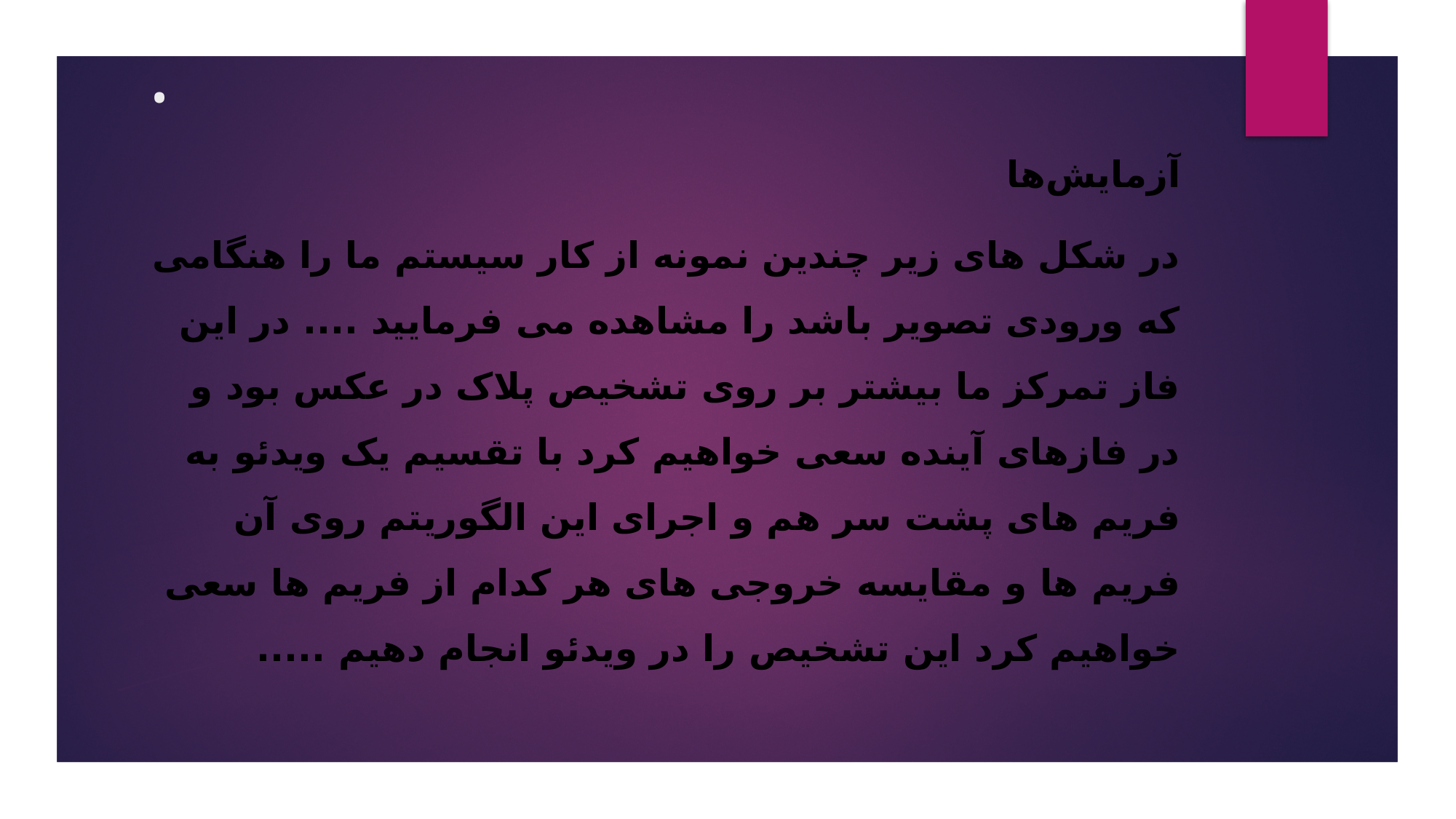

# .
آزمایش‌ها
در شکل های زیر چندین نمونه از کار سیستم ما را هنگامی که ورودی تصویر باشد را مشاهده می فرمایید .... در این فاز تمرکز ما بیشتر بر روی تشخیص پلاک در عکس بود و در فازهای آینده سعی خواهیم کرد با تقسیم یک ویدئو به فریم های پشت سر هم و اجرای این الگوریتم روی آن فریم ها و مقایسه خروجی های هر کدام از فریم ها سعی خواهیم کرد این تشخیص را در ویدئو انجام دهیم .....